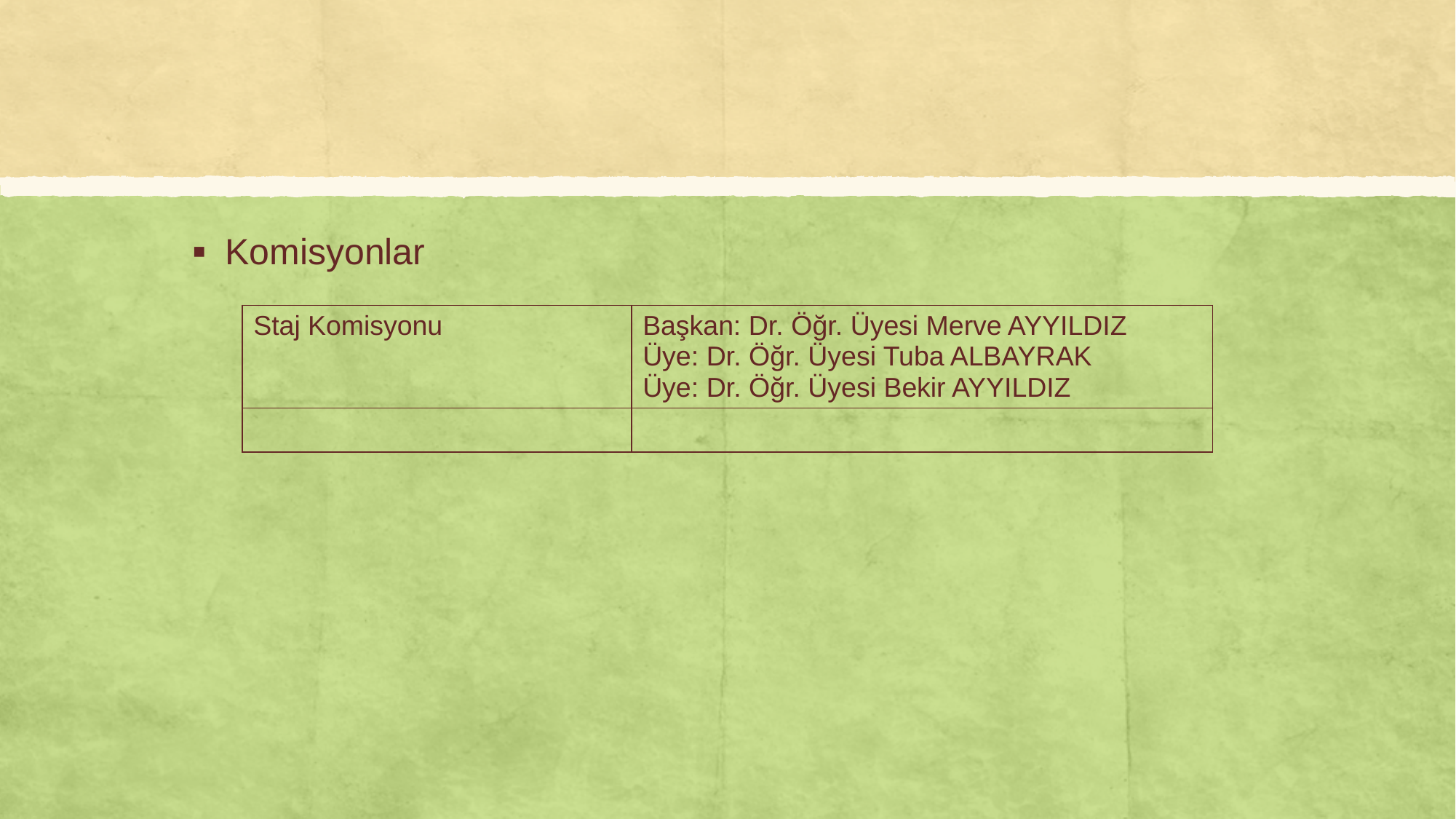

#
Komisyonlar

| Staj Komisyonu | Başkan: Dr. Öğr. Üyesi Merve AYYILDIZ Üye: Dr. Öğr. Üyesi Tuba ALBAYRAK Üye: Dr. Öğr. Üyesi Bekir AYYILDIZ |
| --- | --- |
|  |  |